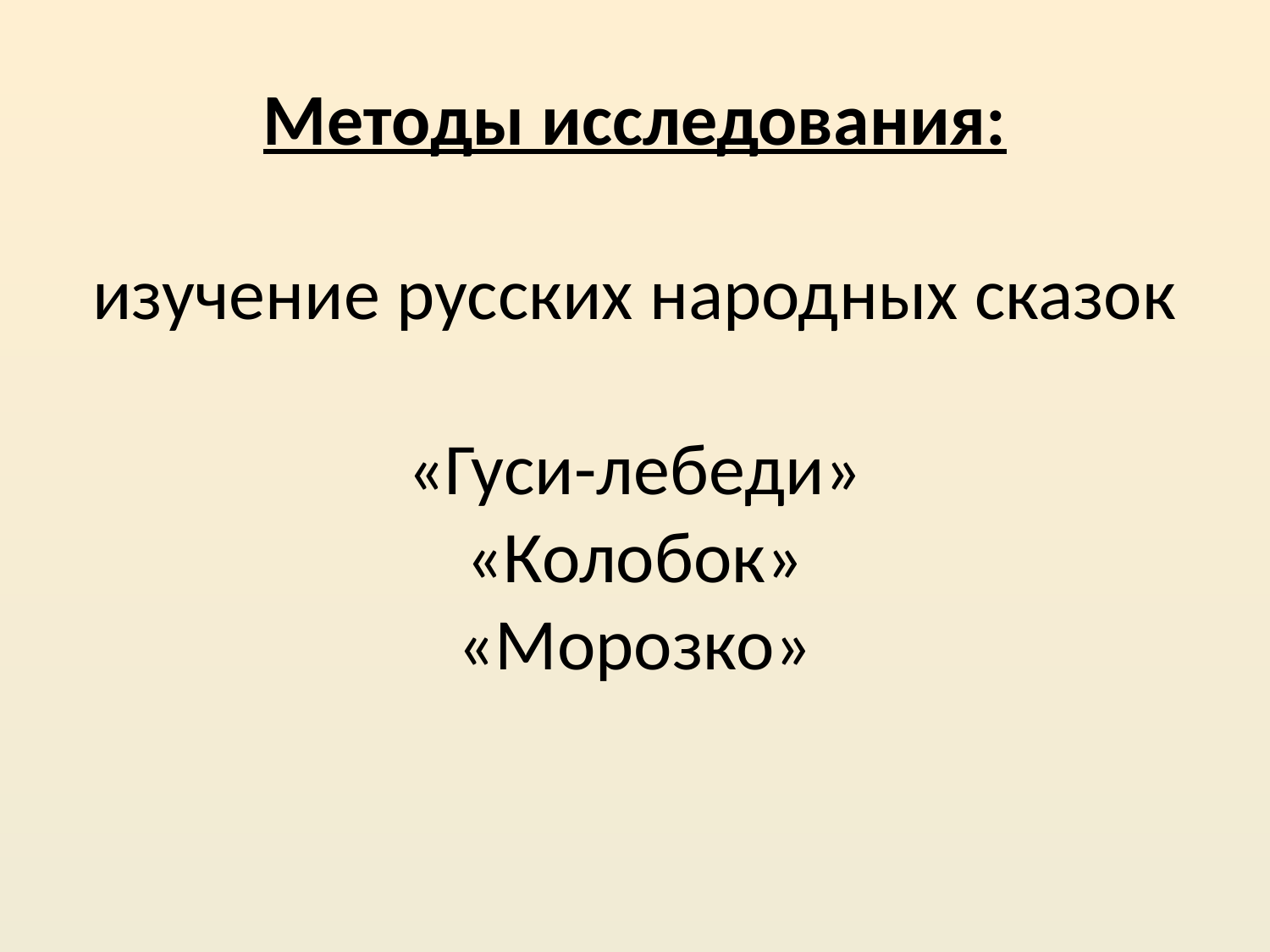

# Методы исследования: изучение русских народных сказок «Гуси-лебеди» «Колобок» «Морозко»